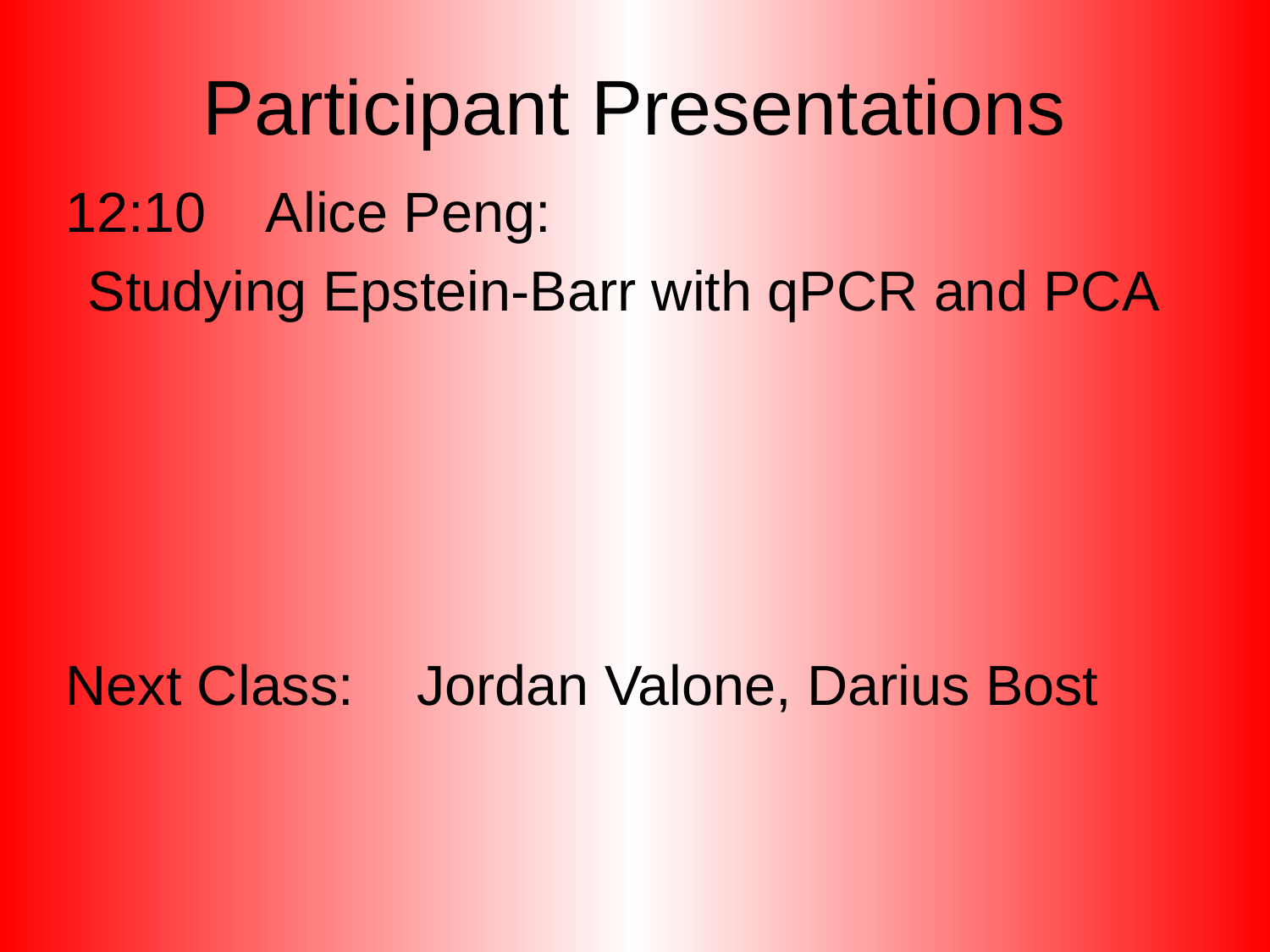

# Participant Presentations
12:10    Alice Peng:
Studying Epstein-Barr with qPCR and PCA

Next Class:    Jordan Valone, Darius Bost